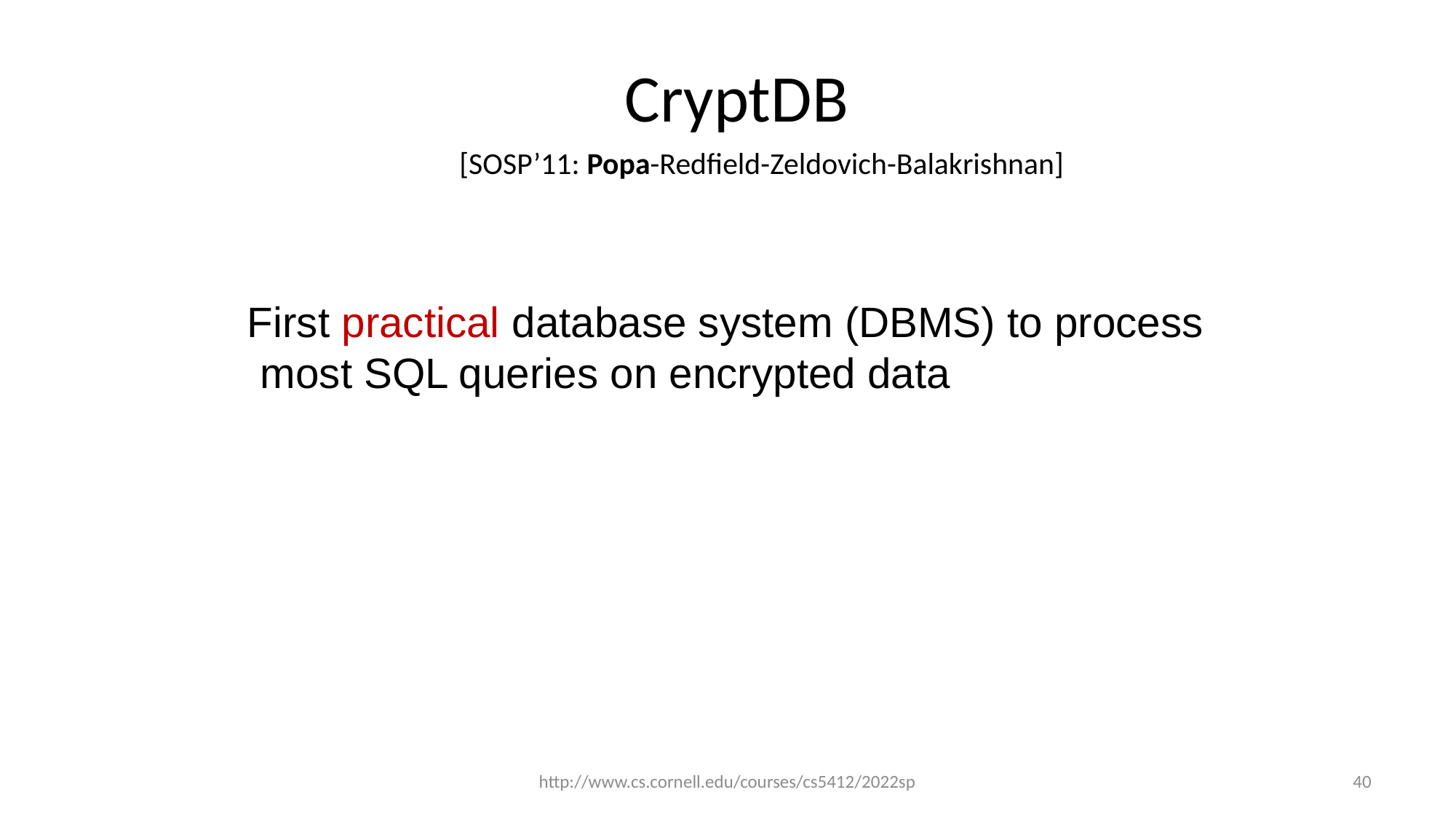

# CryptDB
[SOSP’11: Popa-Redfield-Zeldovich-Balakrishnan]
CDB is really awesome, make sure you emphasize all the cool points

First practical database system (DBMS) to process most SQL queries on encrypted data

http://www.cs.cornell.edu/courses/cs5412/2022sp
40